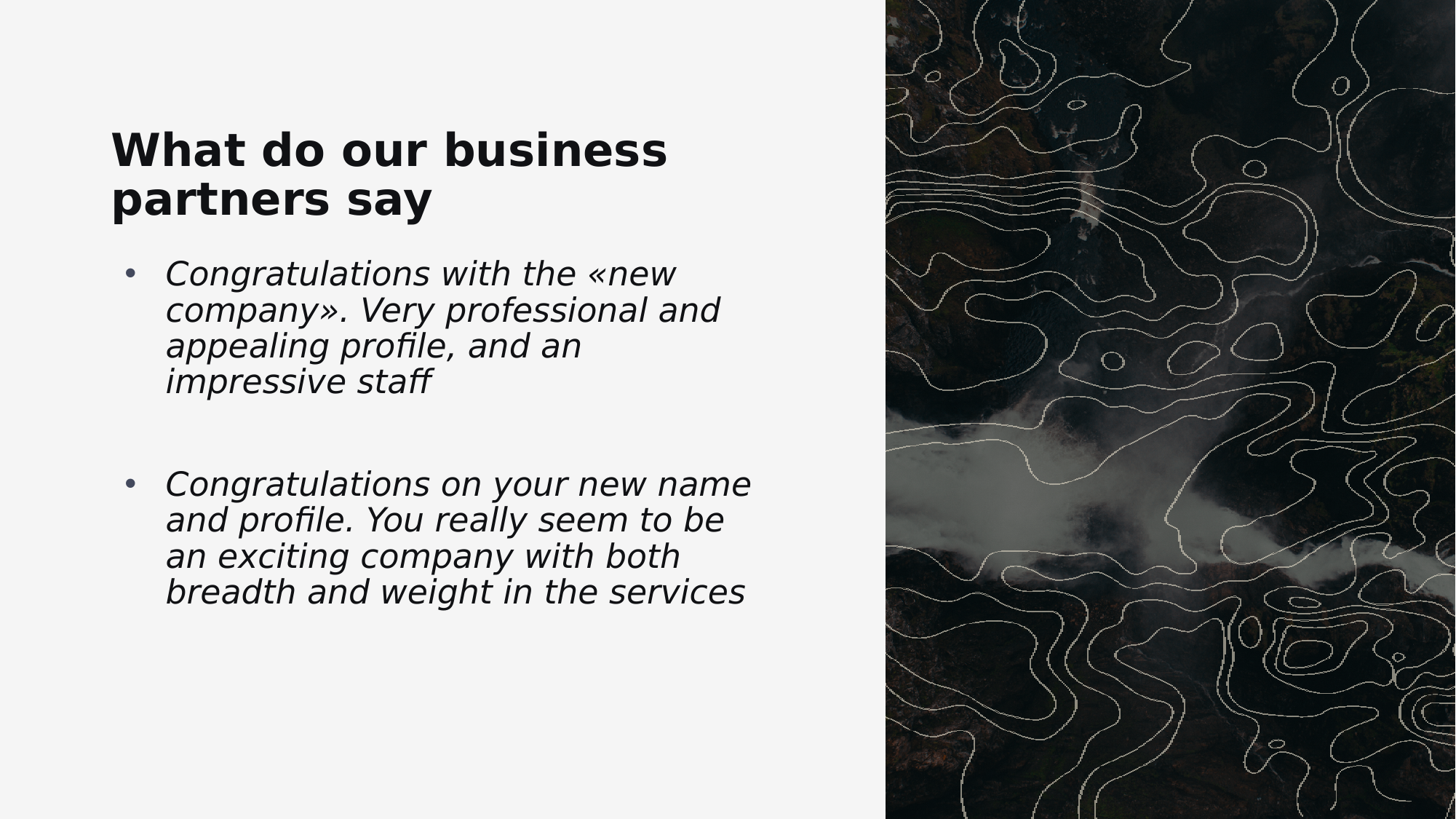

# What do our business partners say
Congratulations with the «new company». Very professional and appealing profile, and an impressive staff

Congratulations on your new name and profile. You really seem to be an exciting company with both breadth and weight in the services